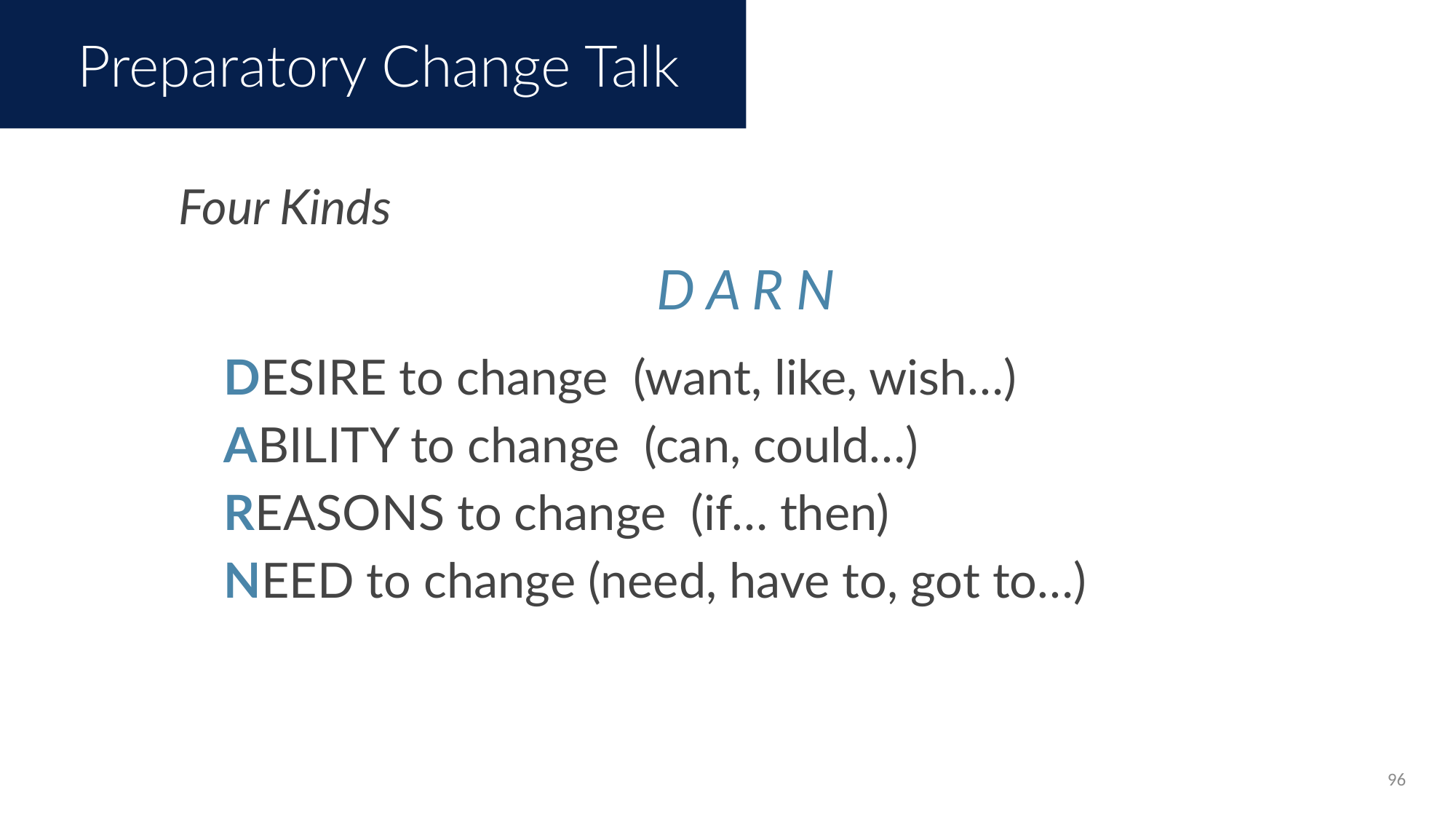

Preparatory Change Talk
Four Kinds
D A R N
DESIRE to change  (want, like, wish…)
ABILITY to change  (can, could…)
REASONS to change  (if… then)
NEED to change (need, have to, got to…)
96